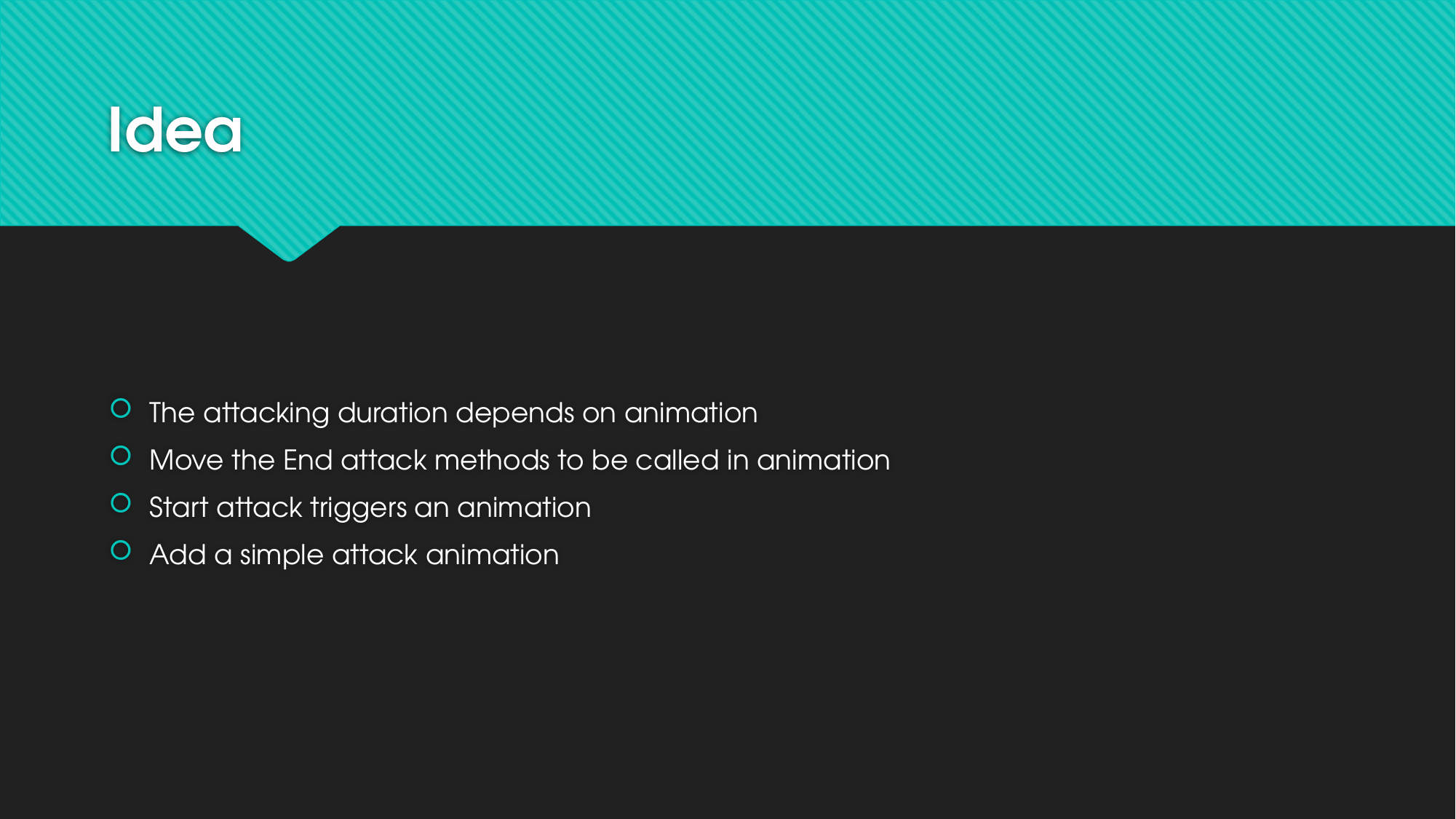

# Idea
The attacking duration depends on animation
Move the End attack methods to be called in animation
Start attack triggers an animation
Add a simple attack animation